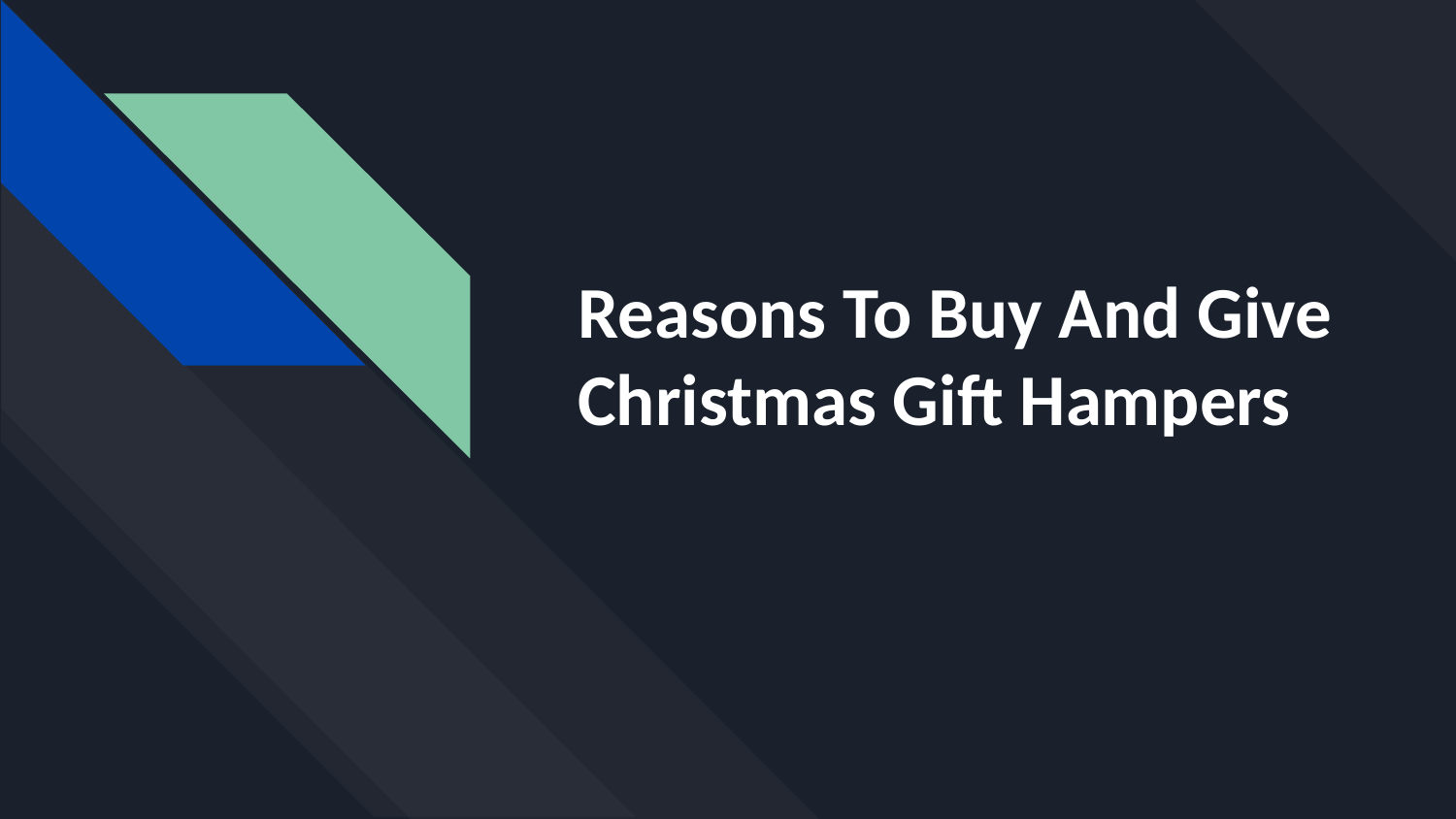

# Reasons To Buy And Give Christmas Gift Hampers